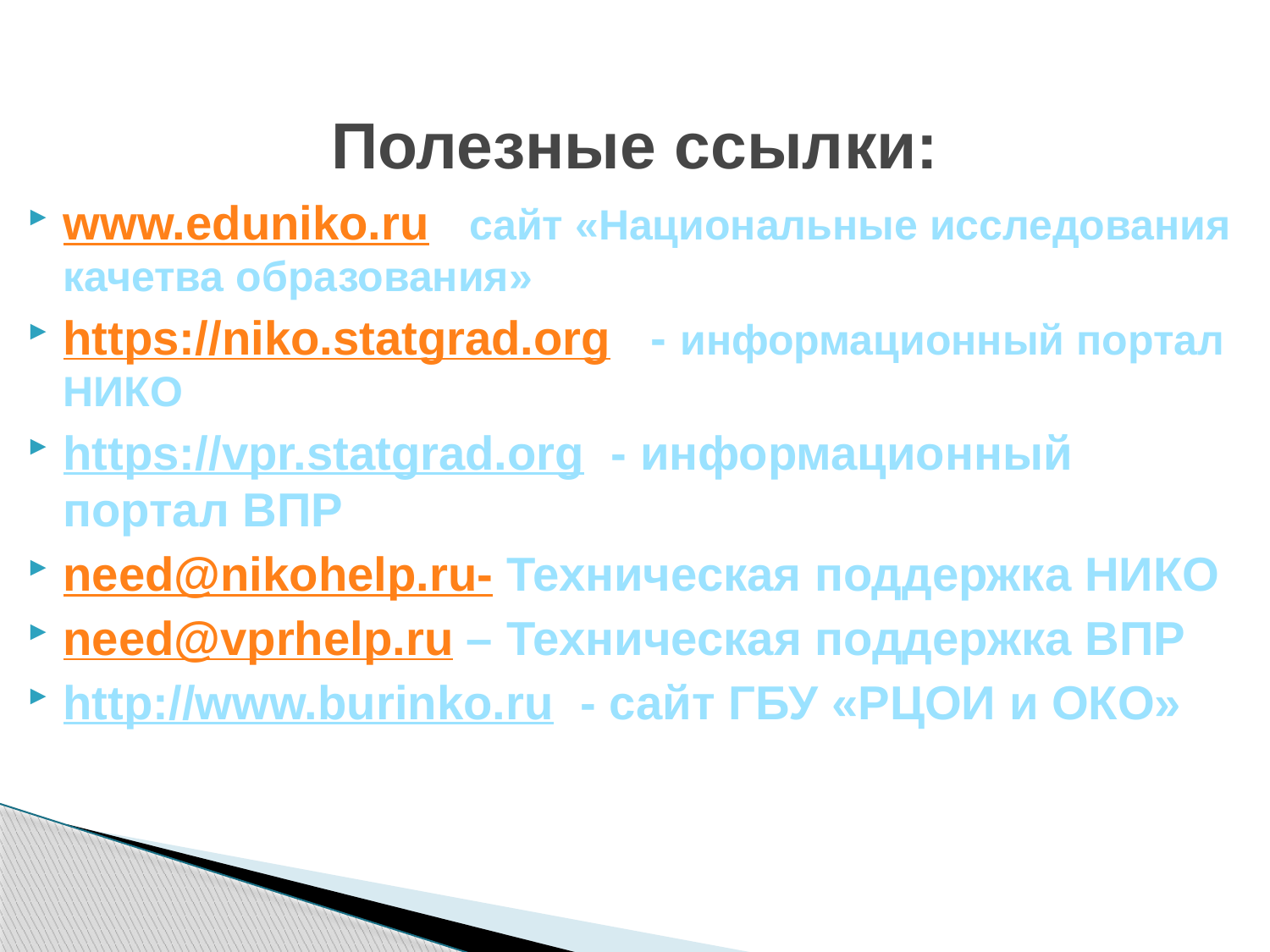

# Полезные ссылки:
www.eduniko.ru   сайт «Национальные исследования качетва образования»
https://niko.statgrad.org   - информационный портал НИКО
https://vpr.statgrad.org  - информационный портал ВПР
need@nikohelp.ru- Техническая поддержка НИКО
need@vprhelp.ru – Техническая поддержка ВПР
http://www.burinko.ru  - сайт ГБУ «РЦОИ и ОКО»